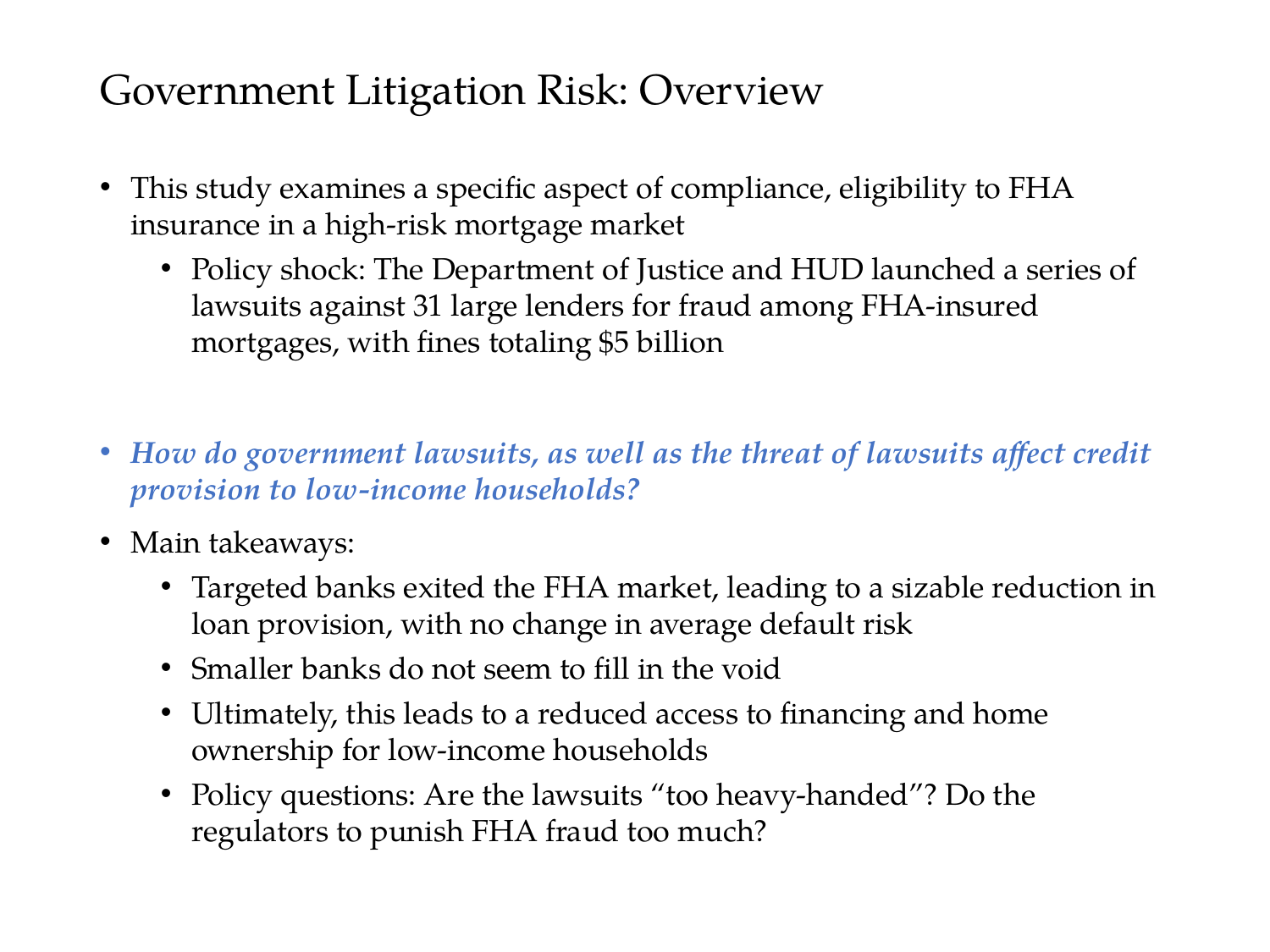

# Government Litigation Risk: Overview
This study examines a specific aspect of compliance, eligibility to FHA insurance in a high-risk mortgage market
Policy shock: The Department of Justice and HUD launched a series of lawsuits against 31 large lenders for fraud among FHA-insured mortgages, with fines totaling $5 billion

How do government lawsuits, as well as the threat of lawsuits affect credit provision to low-income households?
Main takeaways:
Targeted banks exited the FHA market, leading to a sizable reduction in loan provision, with no change in average default risk
Smaller banks do not seem to fill in the void
Ultimately, this leads to a reduced access to financing and home ownership for low-income households
Policy questions: Are the lawsuits “too heavy-handed”? Do the regulators to punish FHA fraud too much?